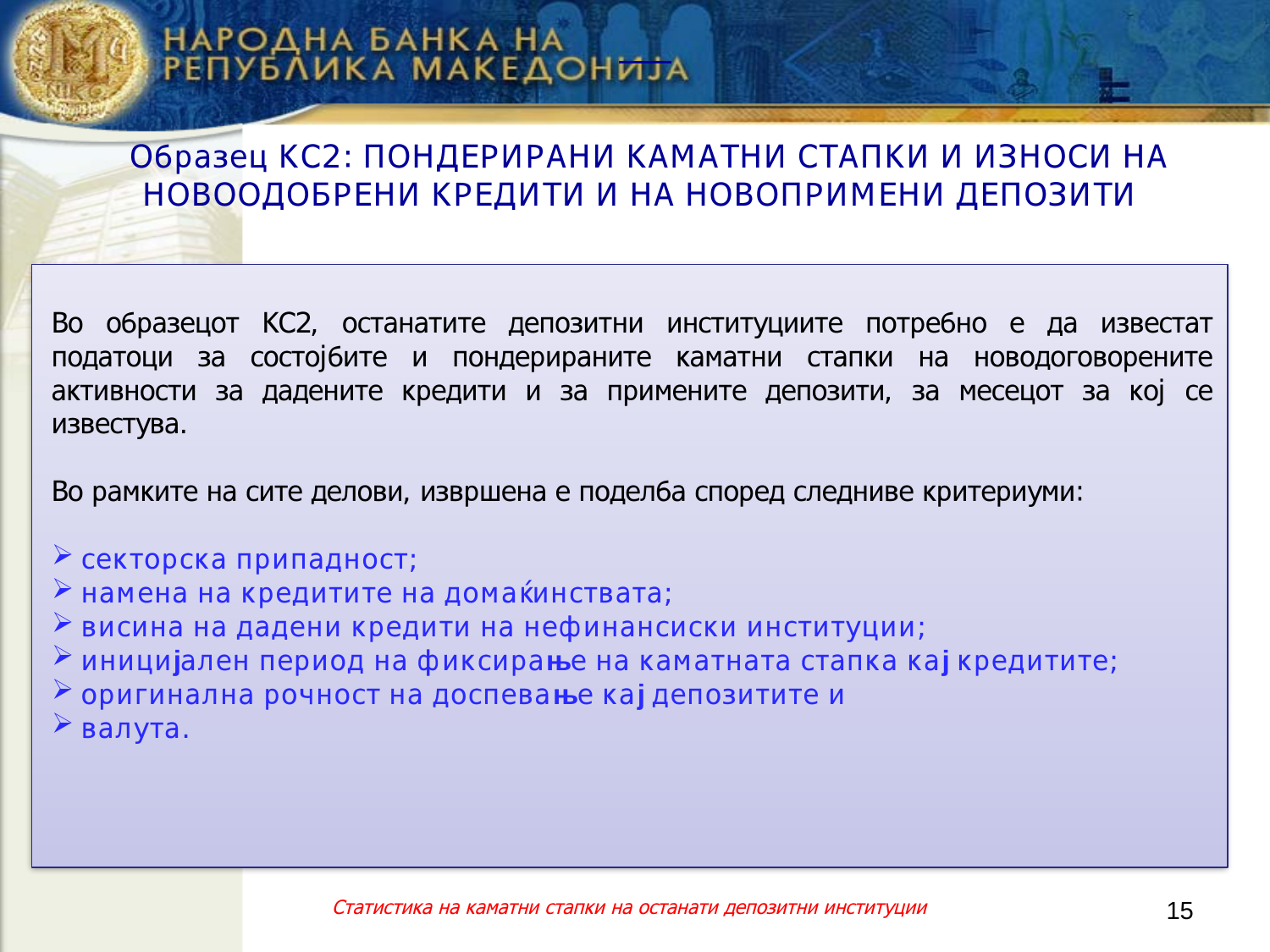

# Образец КС2: ПОНДЕРИРАНИ КАМАТНИ СТАПКИ И ИЗНОСИ НА НОВООДОБРЕНИ КРЕДИТИ И НА НОВОПРИМЕНИ ДЕПОЗИТИ

Во образецот КС2, останатите депозитни институциите потребно е да известат податоци за состојбите и пондерираните каматни стапки на новодоговорените активности за дадените кредити и за примените депозити, за месецот за кој се известува.

Во рамките на сите делови, извршена е поделба според следниве критериуми:

секторска припадност;
намена на кредитите на домаќинствата;
висина на дадени кредити на нефинансиски институции;
иницијален период на фиксирање на каматната стапка кај кредитите;
оригинална рочност на доспевање кај депозитите и
валута.

Статистика на каматни стапки на останати депозитни институции
15